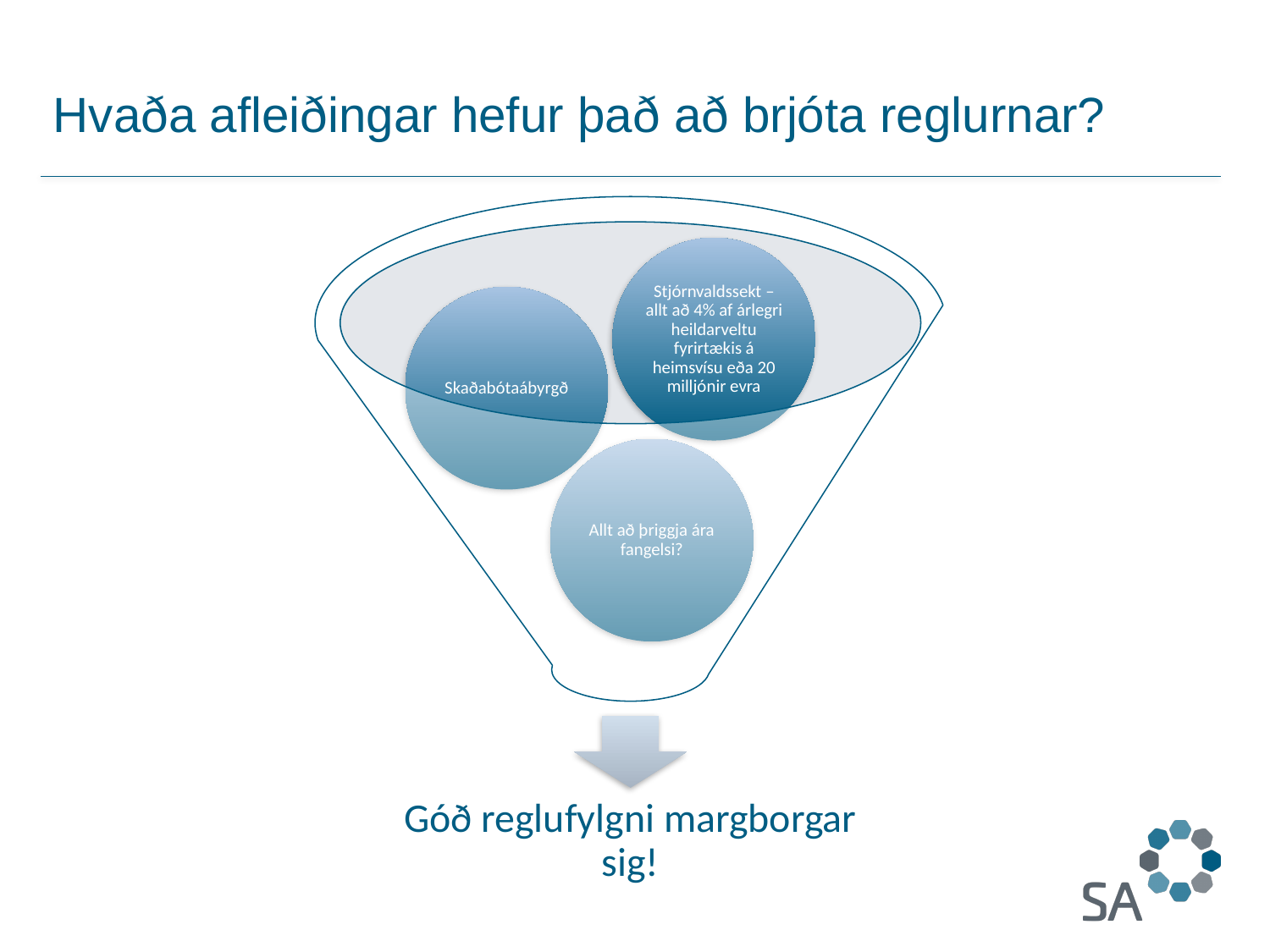

# Hvaða afleiðingar hefur það að brjóta reglurnar?
Góð reglufylgni margborgar sig!
Allt að þriggja ára fangelsi?
Skaðabótaábyrgð
Stjórnvaldssekt – allt að 4% af árlegri heildarveltu fyrirtækis á heimsvísu eða 20 milljónir evra